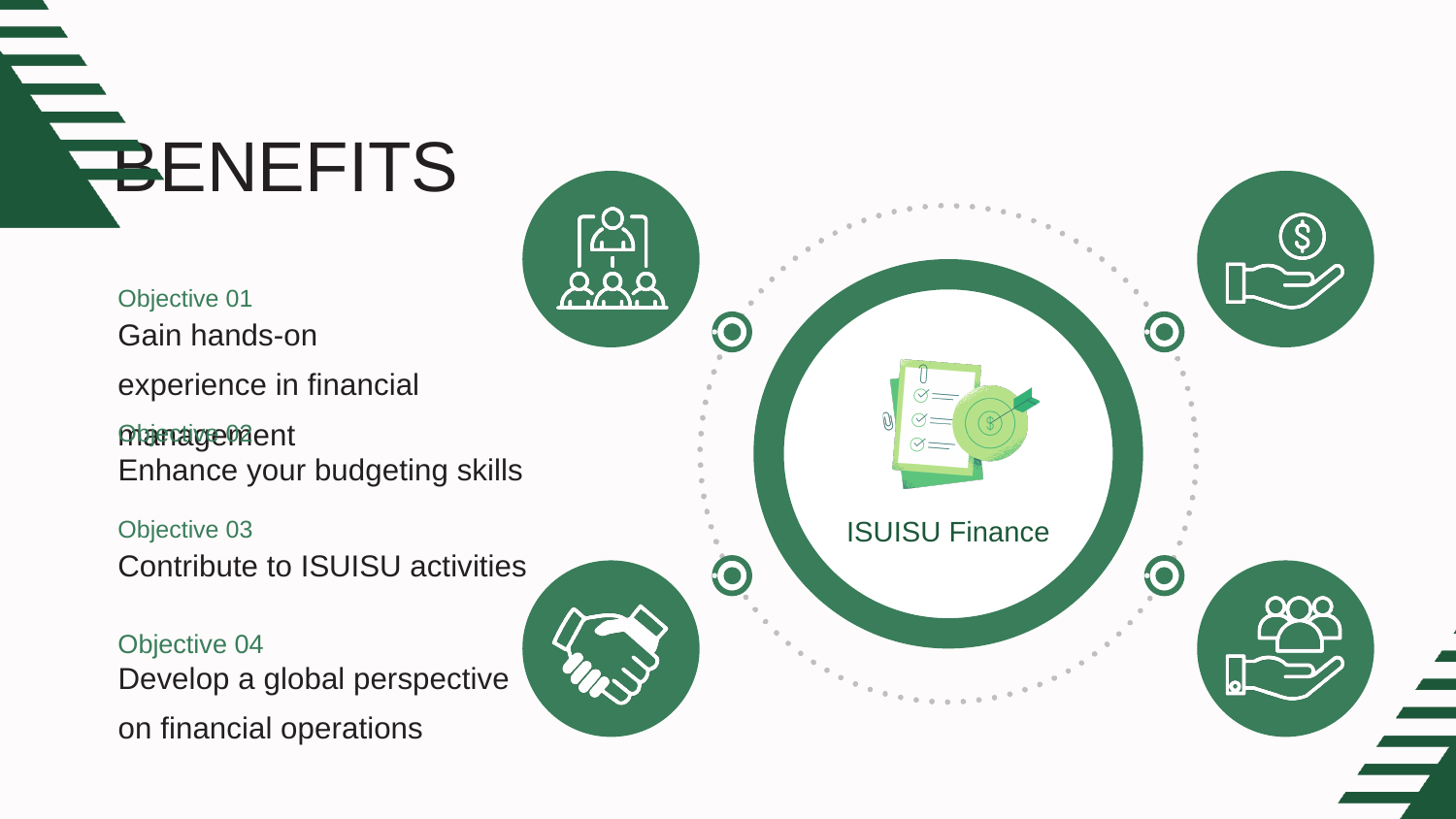

BENEFITS

Objective 01

Gain hands-on experience in financial management

Objective 02
Enhance your budgeting skills
ISUISU Finance
Objective 03
Contribute to ISUISU activities

Objective 04

Develop a global perspective on financial operations